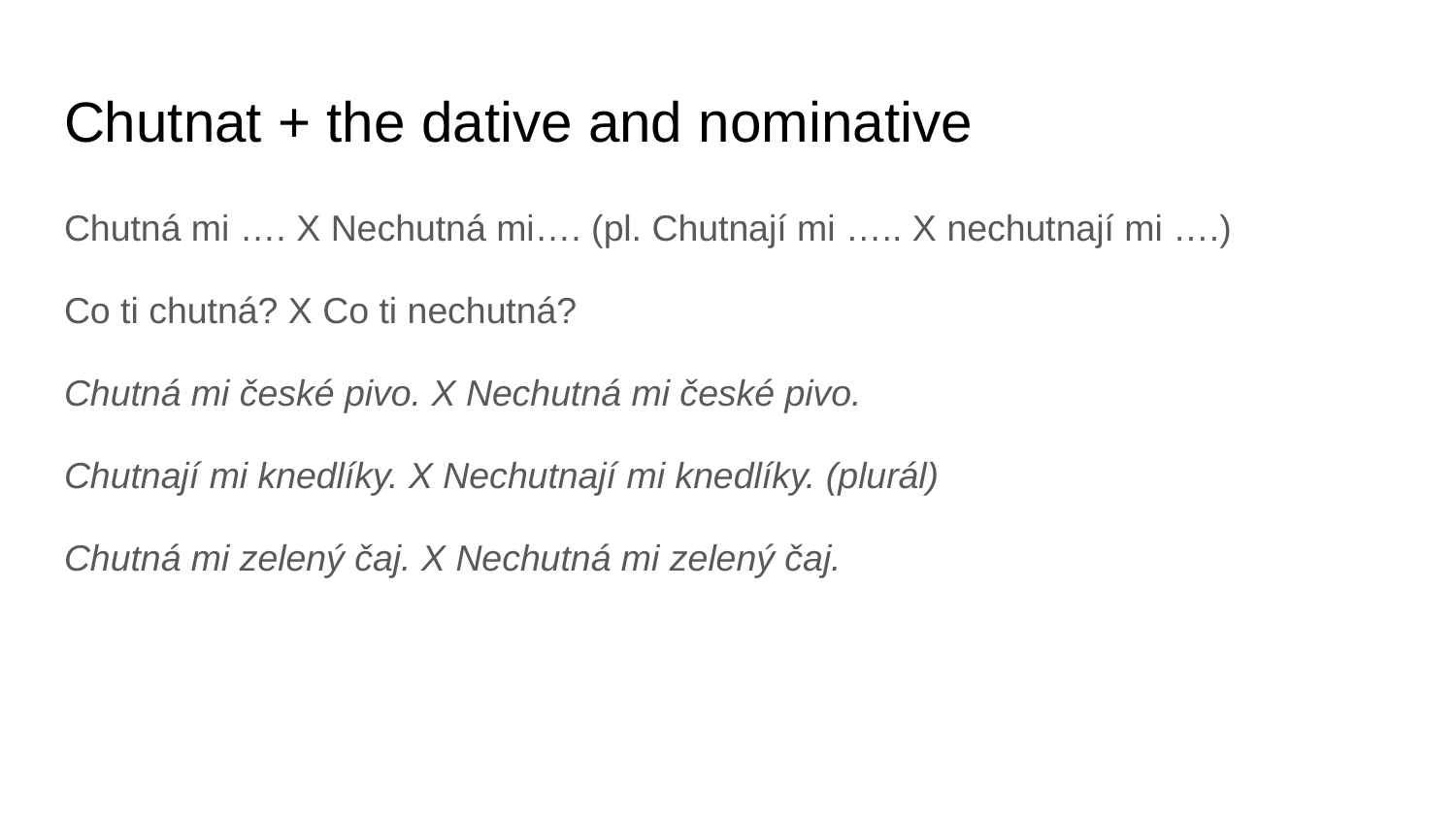

# Chutnat + the dative and nominative
Chutná mi …. X Nechutná mi…. (pl. Chutnají mi ….. X nechutnají mi ….)
Co ti chutná? X Co ti nechutná?
Chutná mi české pivo. X Nechutná mi české pivo.
Chutnají mi knedlíky. X Nechutnají mi knedlíky. (plurál)
Chutná mi zelený čaj. X Nechutná mi zelený čaj.